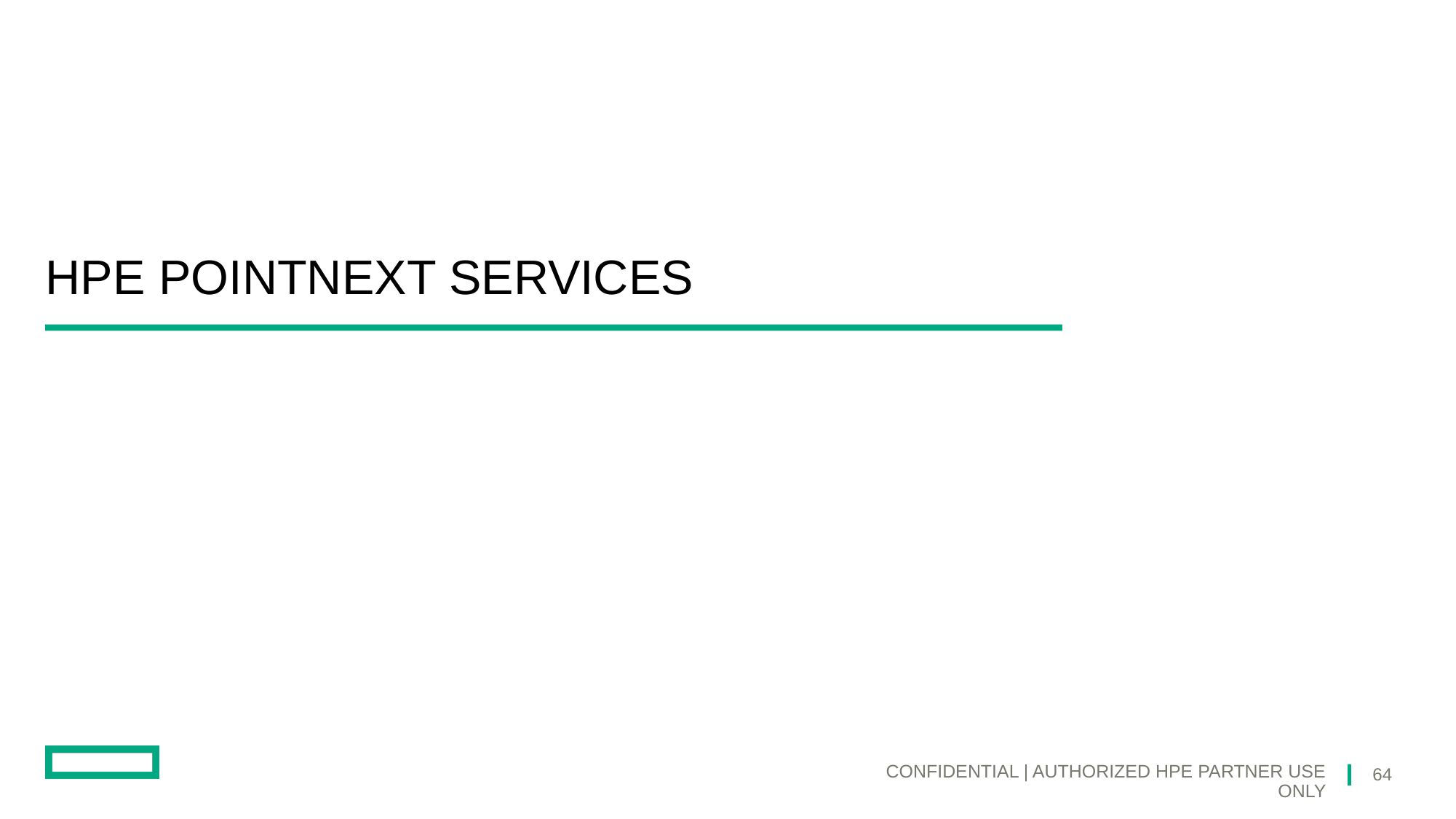

# HPE PointNext Services
64
CONFIDENTIAL | AUTHORIZED HPE PARTNER USE ONLY